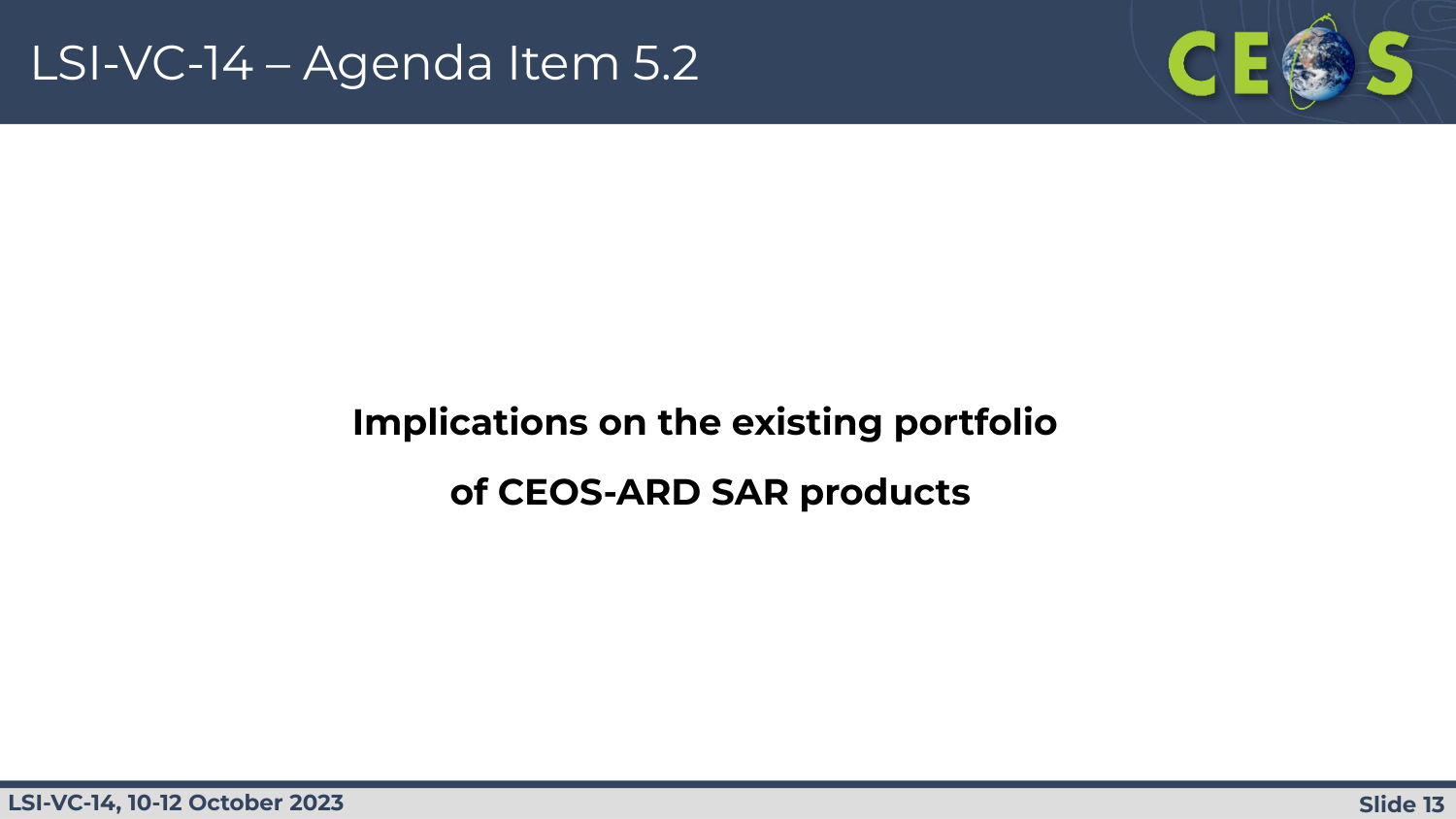

LSI-VC-14 – Agenda Item 5.2

Implications on the existing portfolio
of CEOS-ARD SAR products